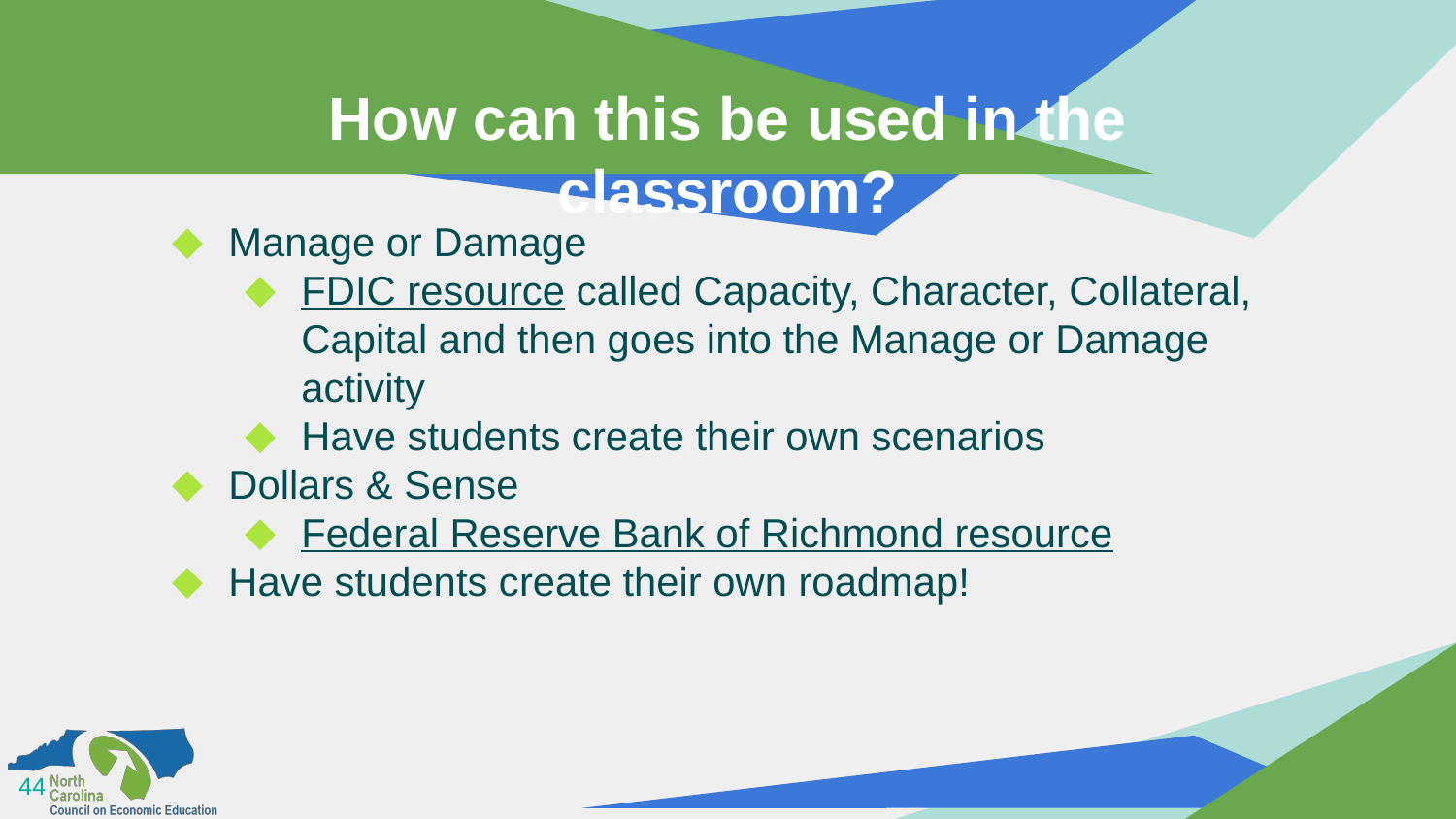

# How can this be used in the classroom?

Manage or Damage
FDIC resource called Capacity, Character, Collateral, Capital and then goes into the Manage or Damage activity
Have students create their own scenarios
Dollars & Sense
Federal Reserve Bank of Richmond resource
Have students create their own roadmap!
44